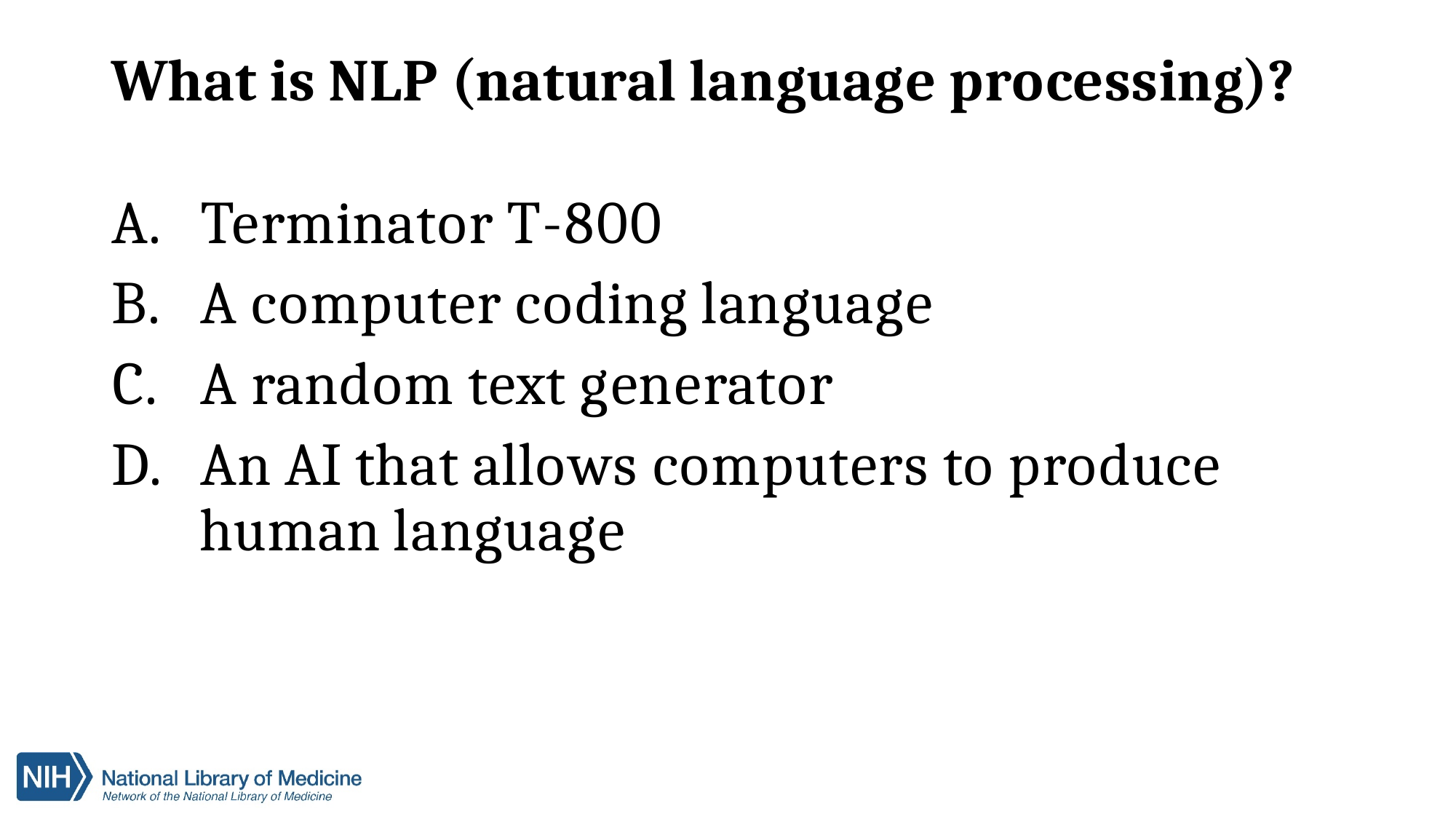

What is NLP (natural language processing)? Question
Terminator T-800
A computer coding language
A random text generator
An AI that allows computers to produce human language